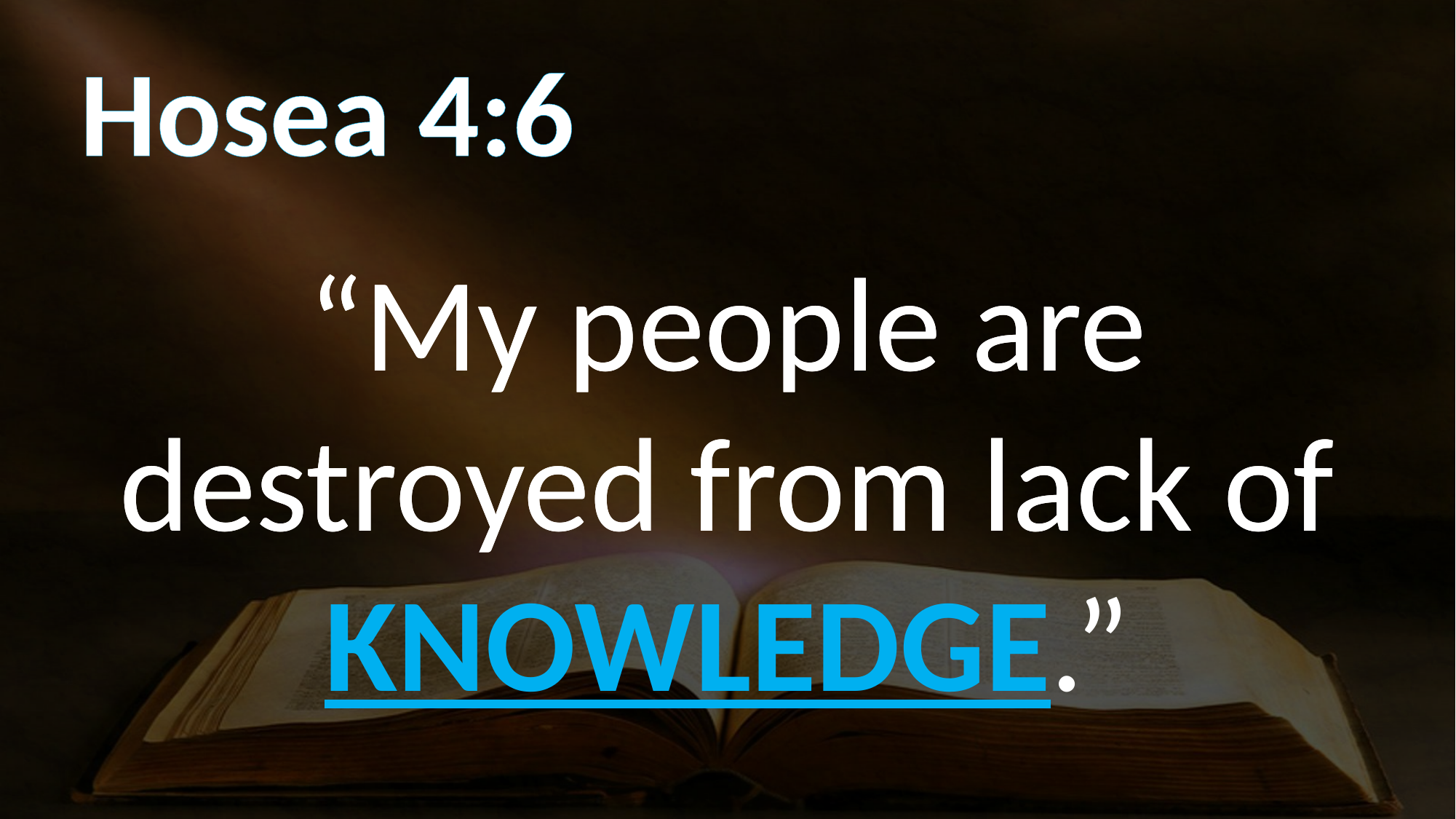

Hosea 4:6
“My people are destroyed from lack of KNOWLEDGE.”
“My people are destroyed from lack of